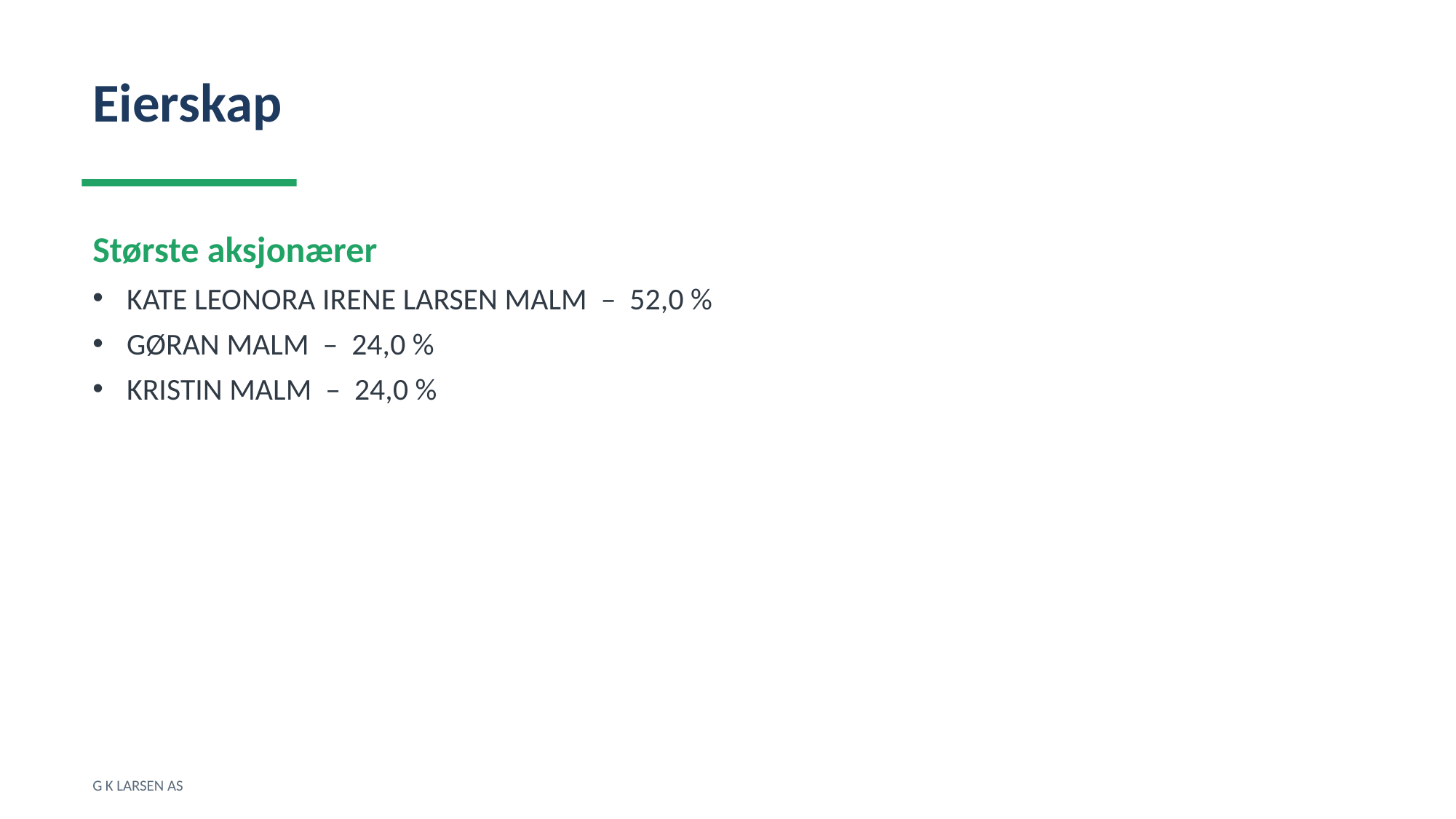

Eierskap

Største aksjonærer
KATE LEONORA IRENE LARSEN MALM  –  52,0 %
GØRAN MALM  –  24,0 %
KRISTIN MALM  –  24,0 %
G K LARSEN AS